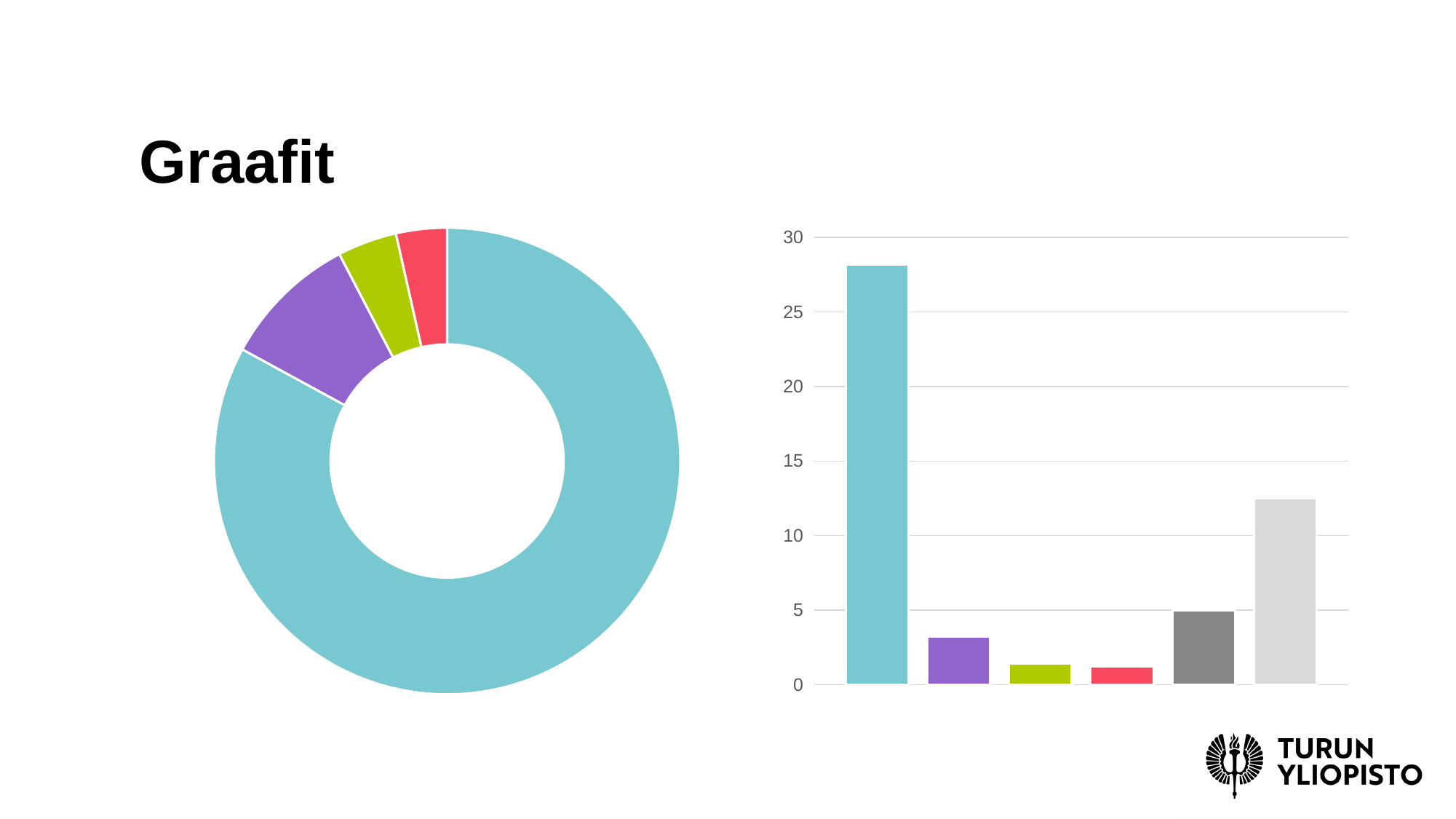

# Graafit

### Chart

| Category | Sales |
|---|---|
| 1st Qtr | 28.2 |
| 2nd Qtr | 3.2 |
| 3rd Qtr | 1.4 |
| 4th Qtr | 1.2 |

### Chart

| Category | 1st  | 2nd | 3rd  | 4th | 5th | 6th |
|---|---|---|---|---|---|---|
| Otsikko | 28.2 | 3.2 | 1.4 | 1.2 | 5.0 | 12.5 |